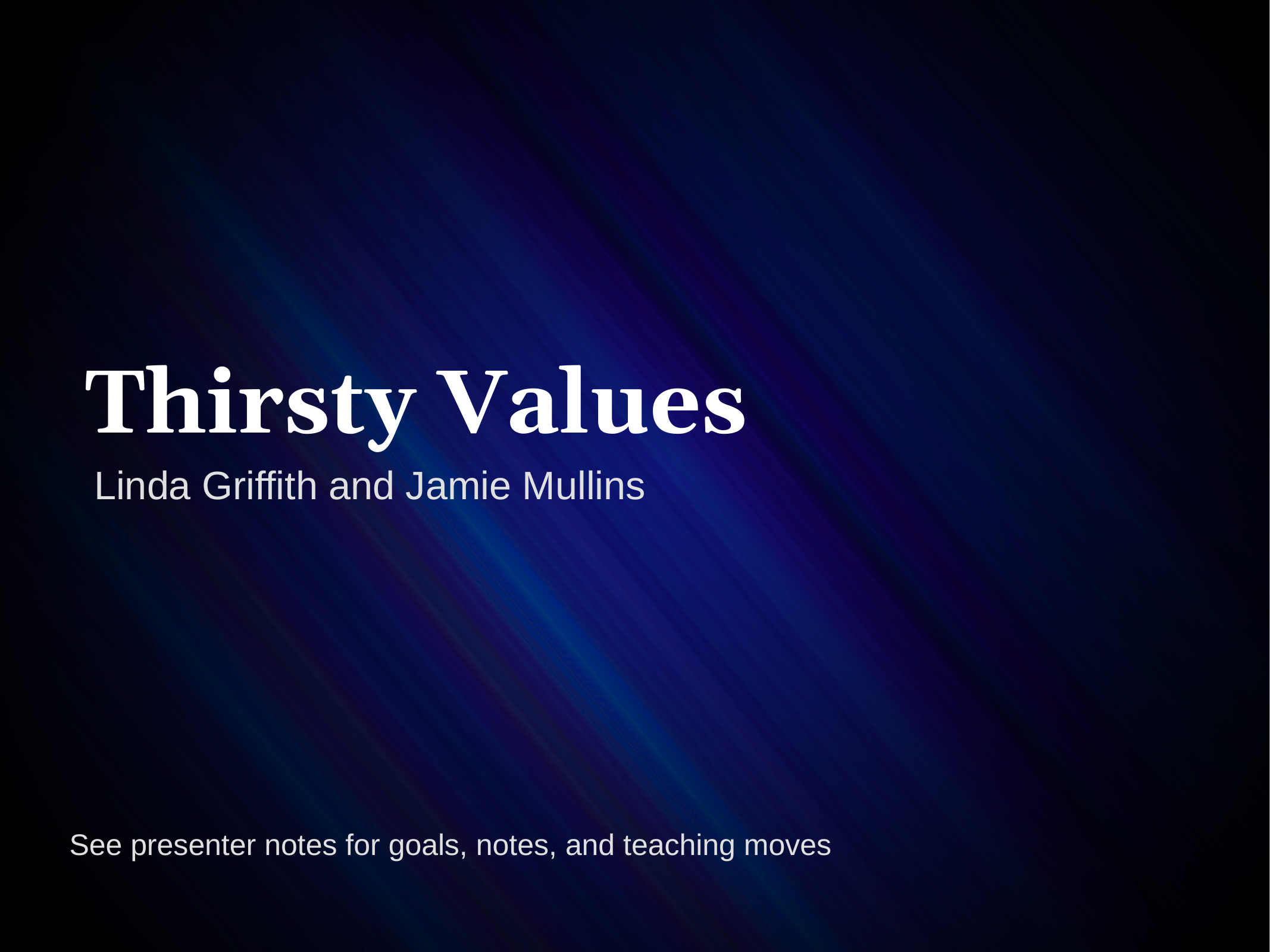

Thirsty Values
Linda Griffith and Jamie Mullins
See presenter notes for goals, notes, and teaching moves